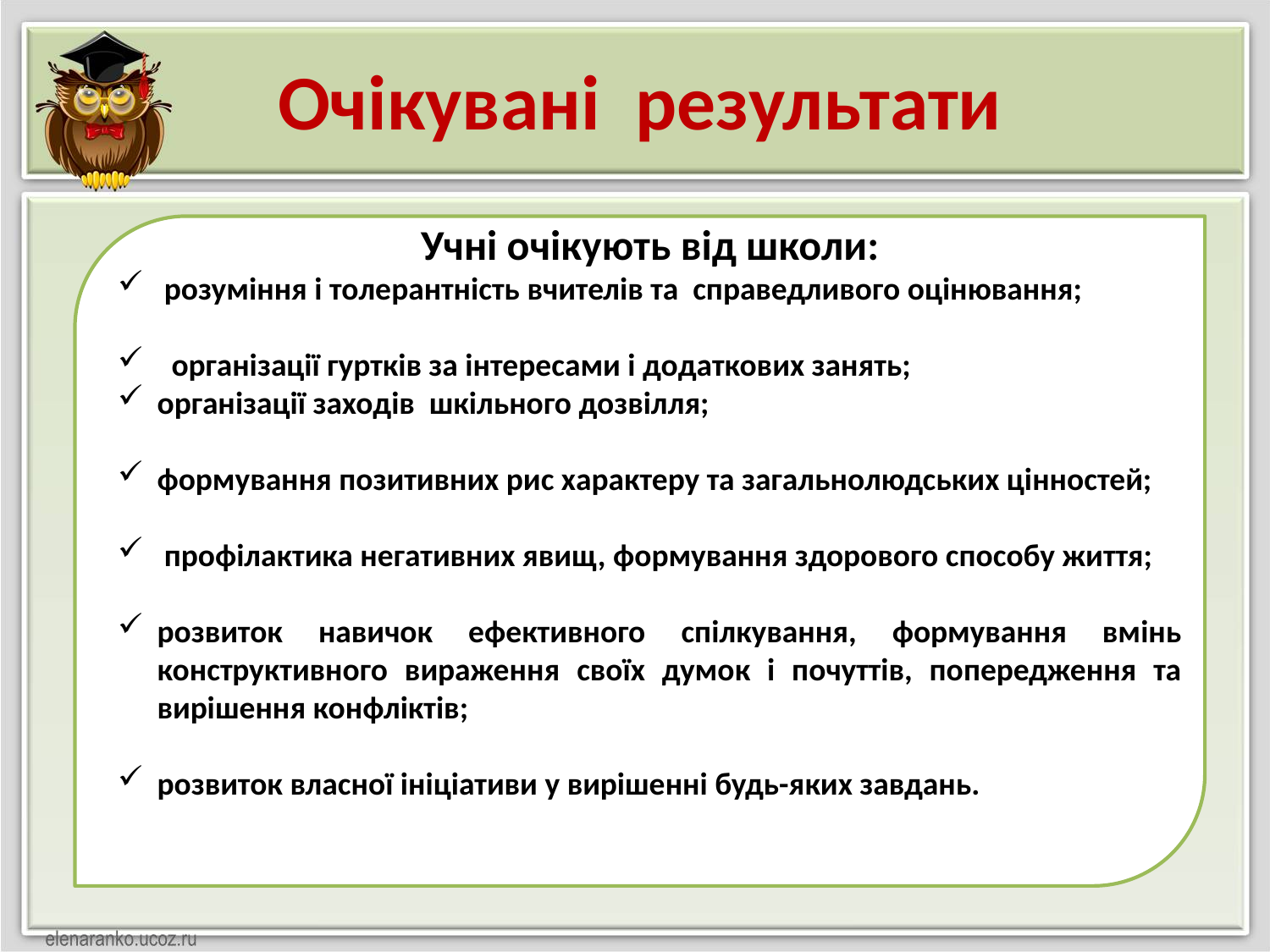

Очікувані  результати
Учні очікують від школи:
 розуміння і толерантність вчителів та  справедливого оцінювання;

  організації гуртків за інтересами і додаткових занять;
організації заходів  шкільного дозвілля;

формування позитивних рис характеру та загальнолюдських цінностей;

 профілактика негативних явищ, формування здорового способу життя;

розвиток навичок ефективного спілкування, формування вмінь конструктивного вираження своїх думок і почуттів, попередження та вирішення конфліктів;

розвиток власної ініціативи у вирішенні будь-яких завдань.